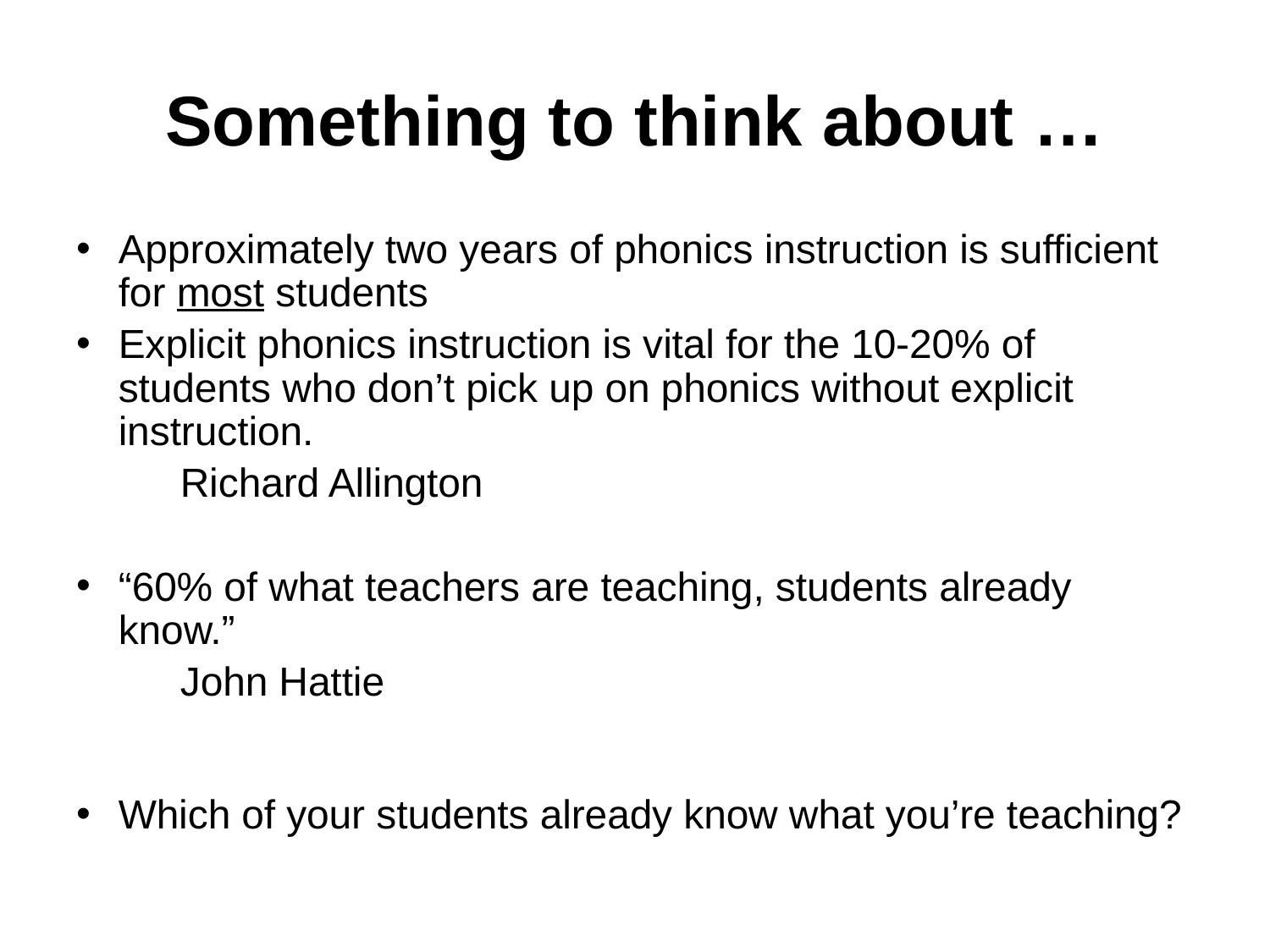

# Something to think about …
Approximately two years of phonics instruction is sufficient for most students
Explicit phonics instruction is vital for the 10-20% of students who don’t pick up on phonics without explicit instruction.
					Richard Allington

“60% of what teachers are teaching, students already know.”
						John Hattie

Which of your students already know what you’re teaching?